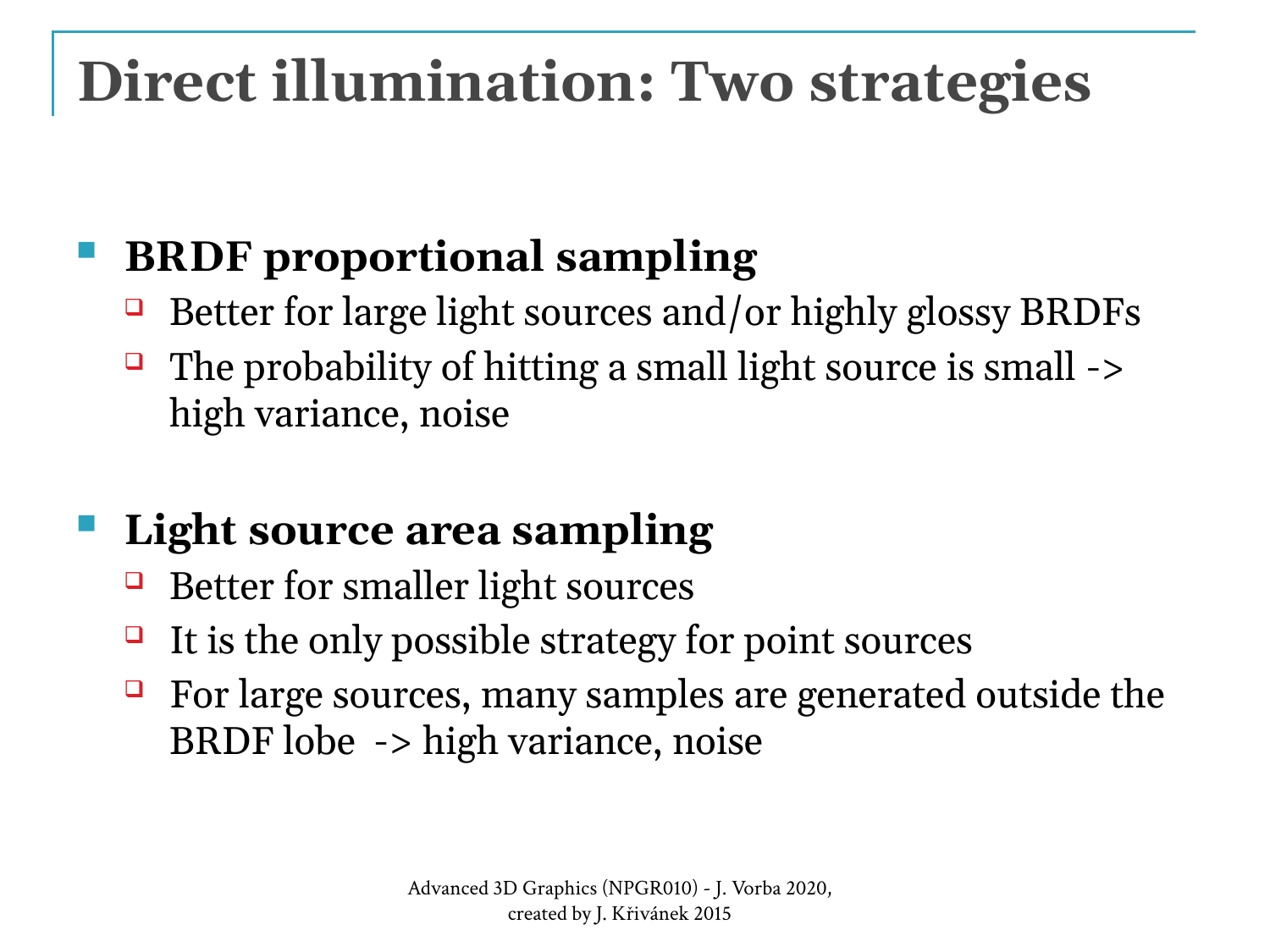

# Direct illumination: Two strategies
BRDF proportional sampling
Better for large light sources and/or highly glossy BRDFs
The probability of hitting a small light source is small -> high variance, noise

Light source area sampling
Better for smaller light sources
It is the only possible strategy for point sources
For large sources, many samples are generated outside the BRDF lobe  -> high variance, noise
Advanced 3D Graphics (NPGR010) - J. Vorba 2020, created by J. Křivánek 2015